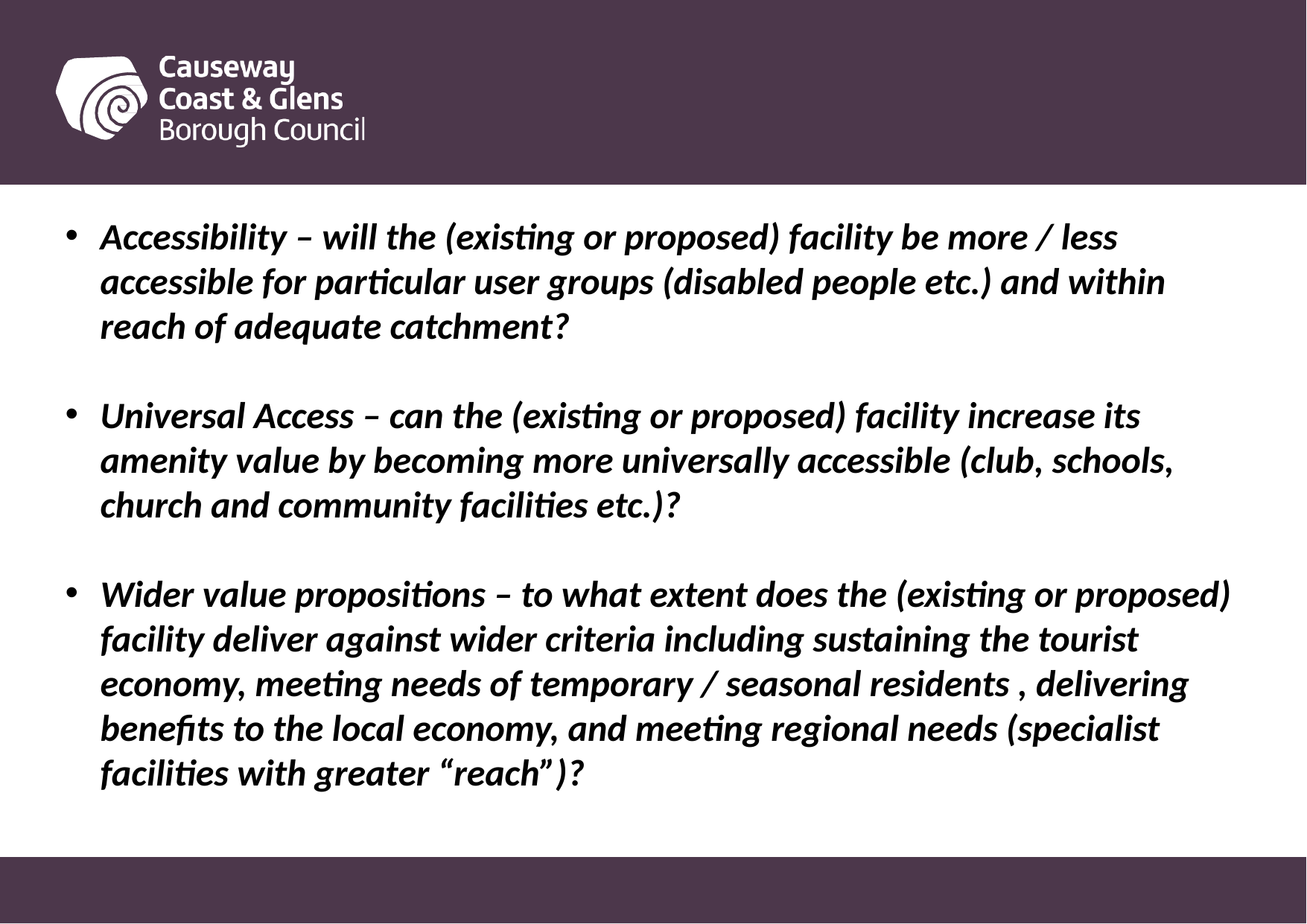

Accessibility – will the (existing or proposed) facility be more / less accessible for particular user groups (disabled people etc.) and within reach of adequate catchment?

Universal Access – can the (existing or proposed) facility increase its amenity value by becoming more universally accessible (club, schools, church and community facilities etc.)?

Wider value propositions – to what extent does the (existing or proposed) facility deliver against wider criteria including sustaining the tourist economy, meeting needs of temporary / seasonal residents , delivering benefits to the local economy, and meeting regional needs (specialist facilities with greater “reach”)?